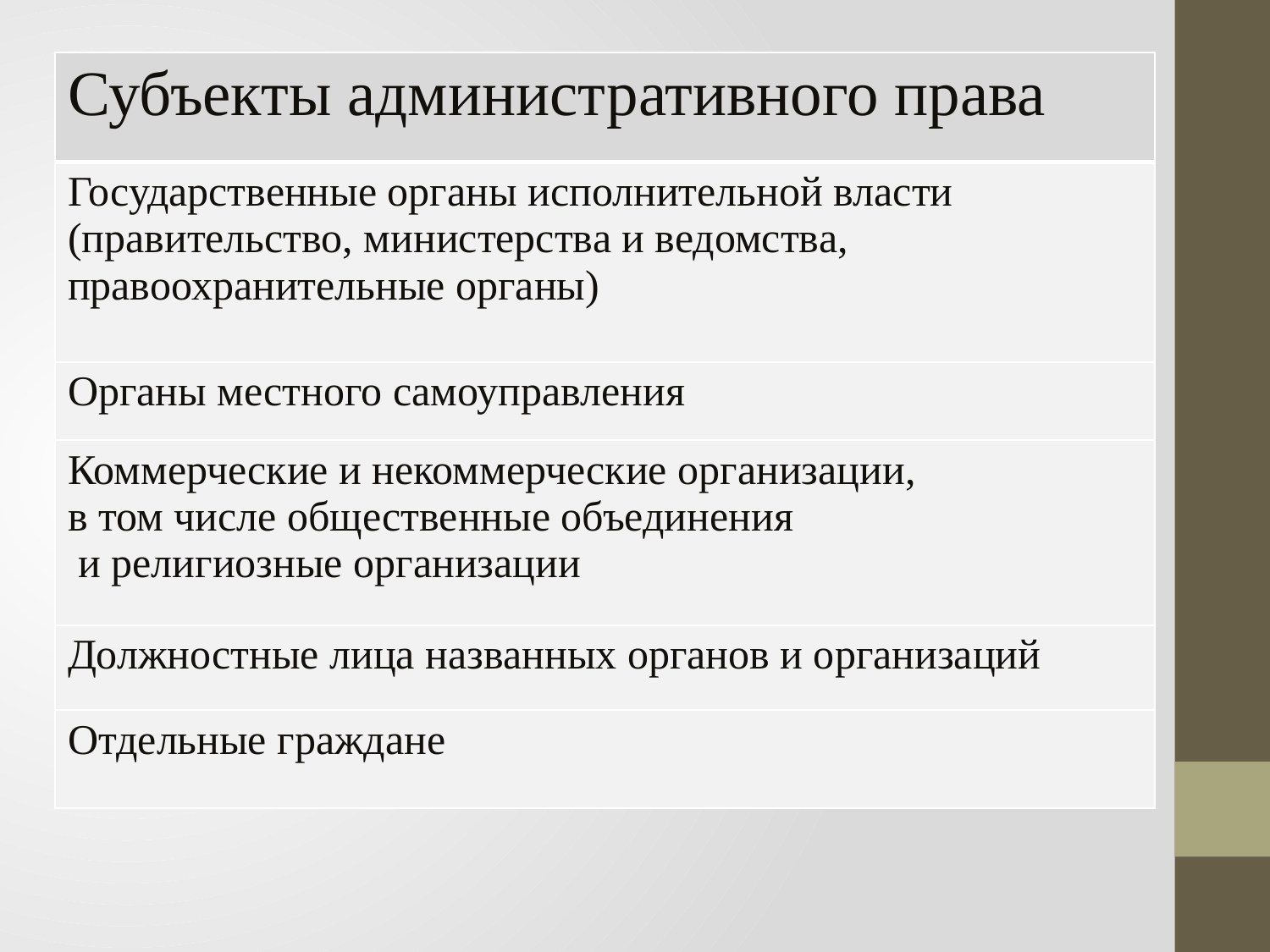

| Субъекты административного права |
| --- |
| Государственные органы исполнительной власти (правительство, министерства и ведомства, правоохранительные органы) |
| Органы местного самоуправления |
| Коммерческие и некоммерческие организации, в том числе общественные объединения и религиозные организации |
| Должностные лица названных органов и организаций |
| Отдельные граждане |